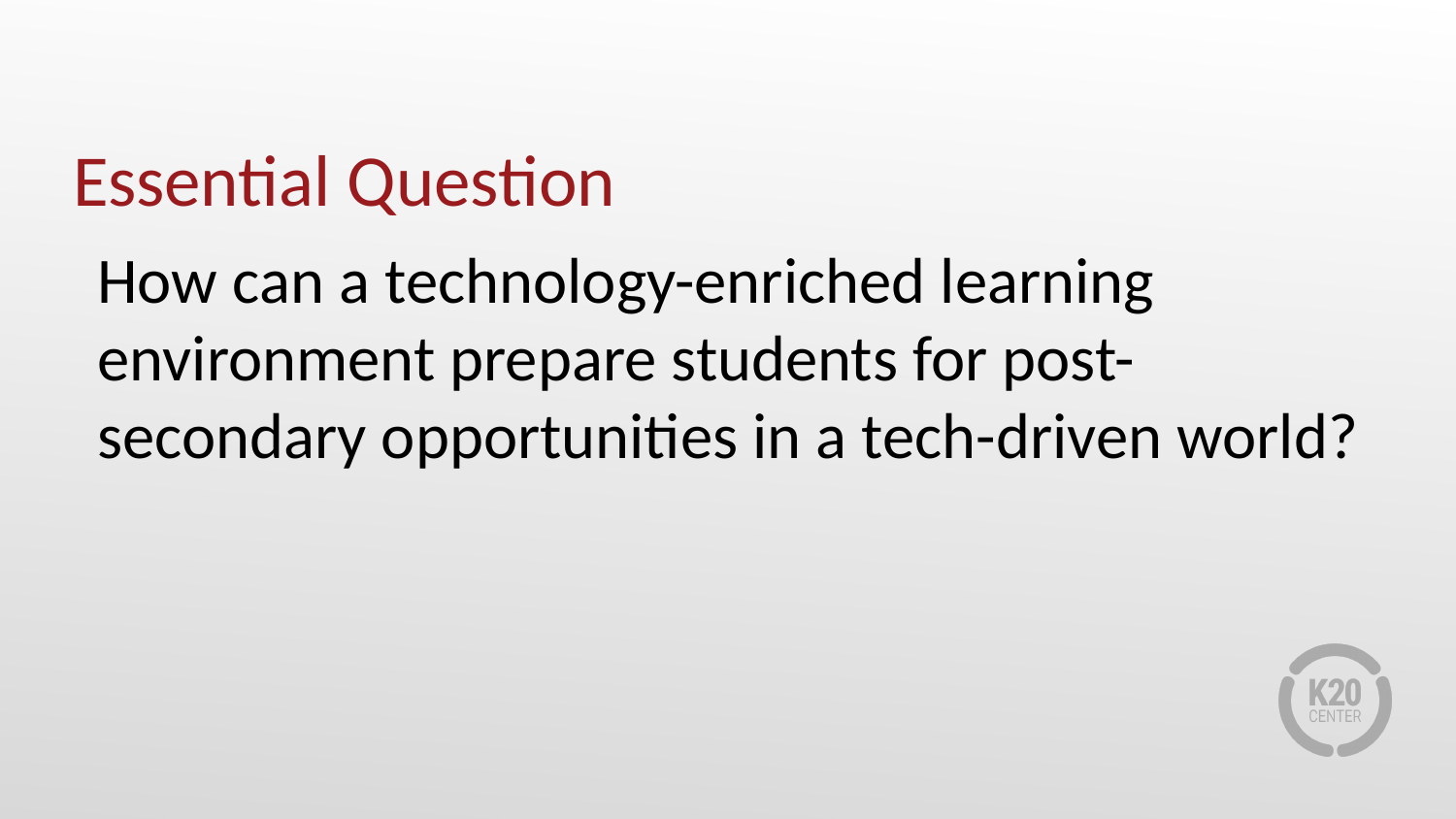

# Essential Question
How can a technology-enriched learning environment prepare students for post-secondary opportunities in a tech-driven world?